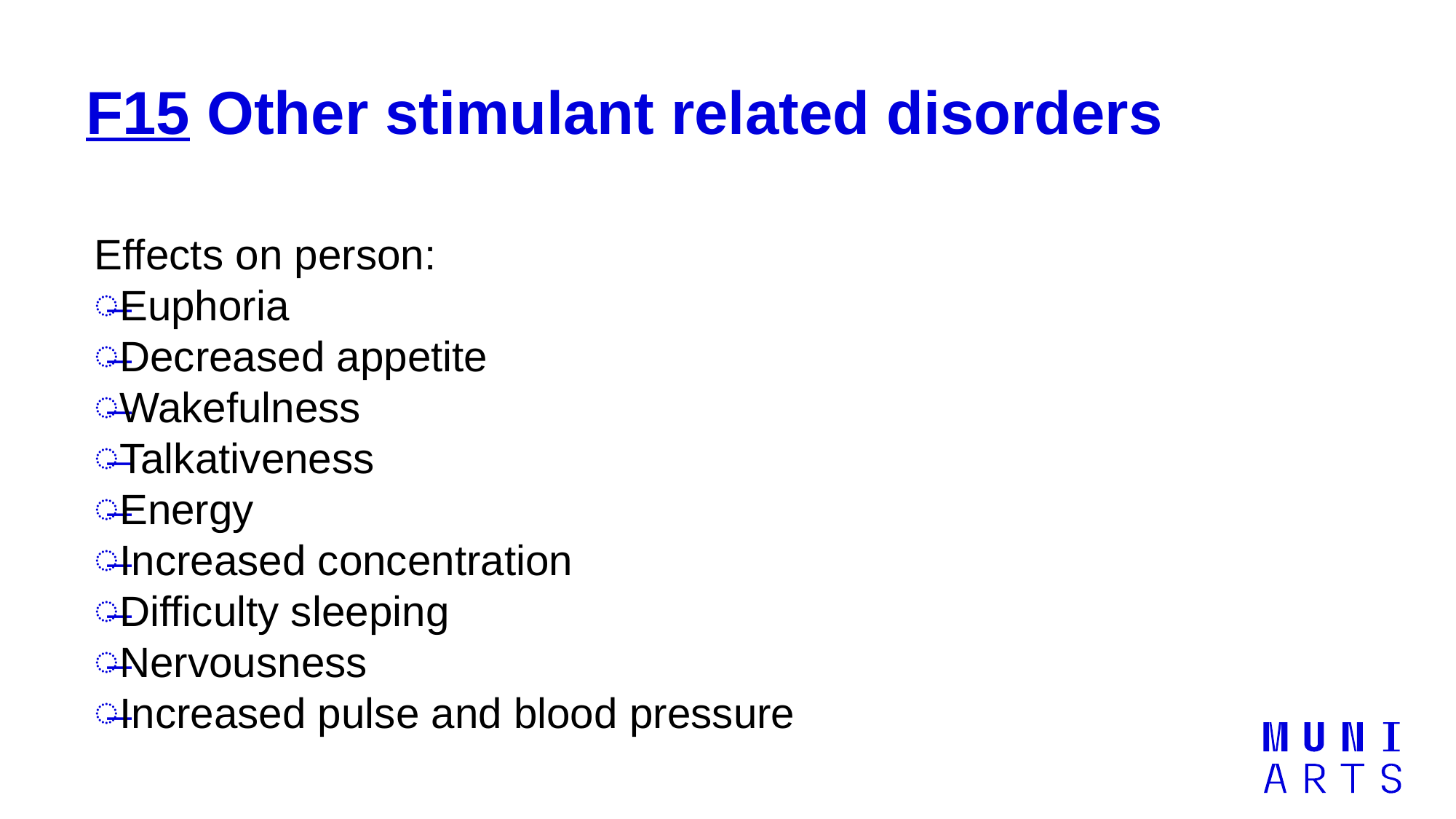

# F15 Other stimulant related disorders
Effects on person:
Euphoria
Decreased appetite
Wakefulness
Talkativeness
Energy
Increased concentration
Difficulty sleeping
Nervousness
Increased pulse and blood pressure